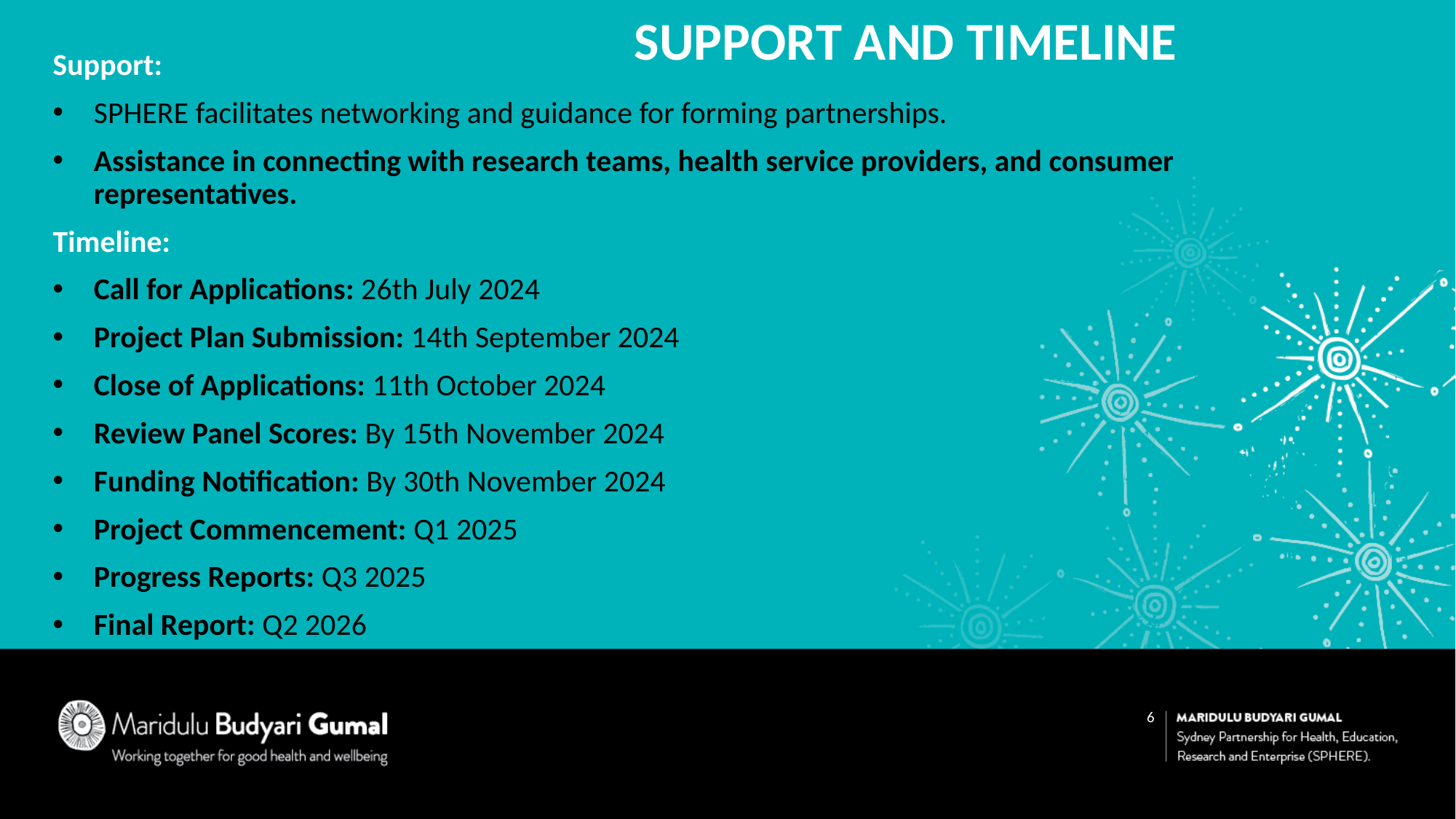

Support and Timeline
Support:
SPHERE facilitates networking and guidance for forming partnerships.
Assistance in connecting with research teams, health service providers, and consumer representatives.
Timeline:
Call for Applications: 26th July 2024
Project Plan Submission: 14th September 2024
Close of Applications: 11th October 2024
Review Panel Scores: By 15th November 2024
Funding Notification: By 30th November 2024
Project Commencement: Q1 2025
Progress Reports: Q3 2025
Final Report: Q2 2026